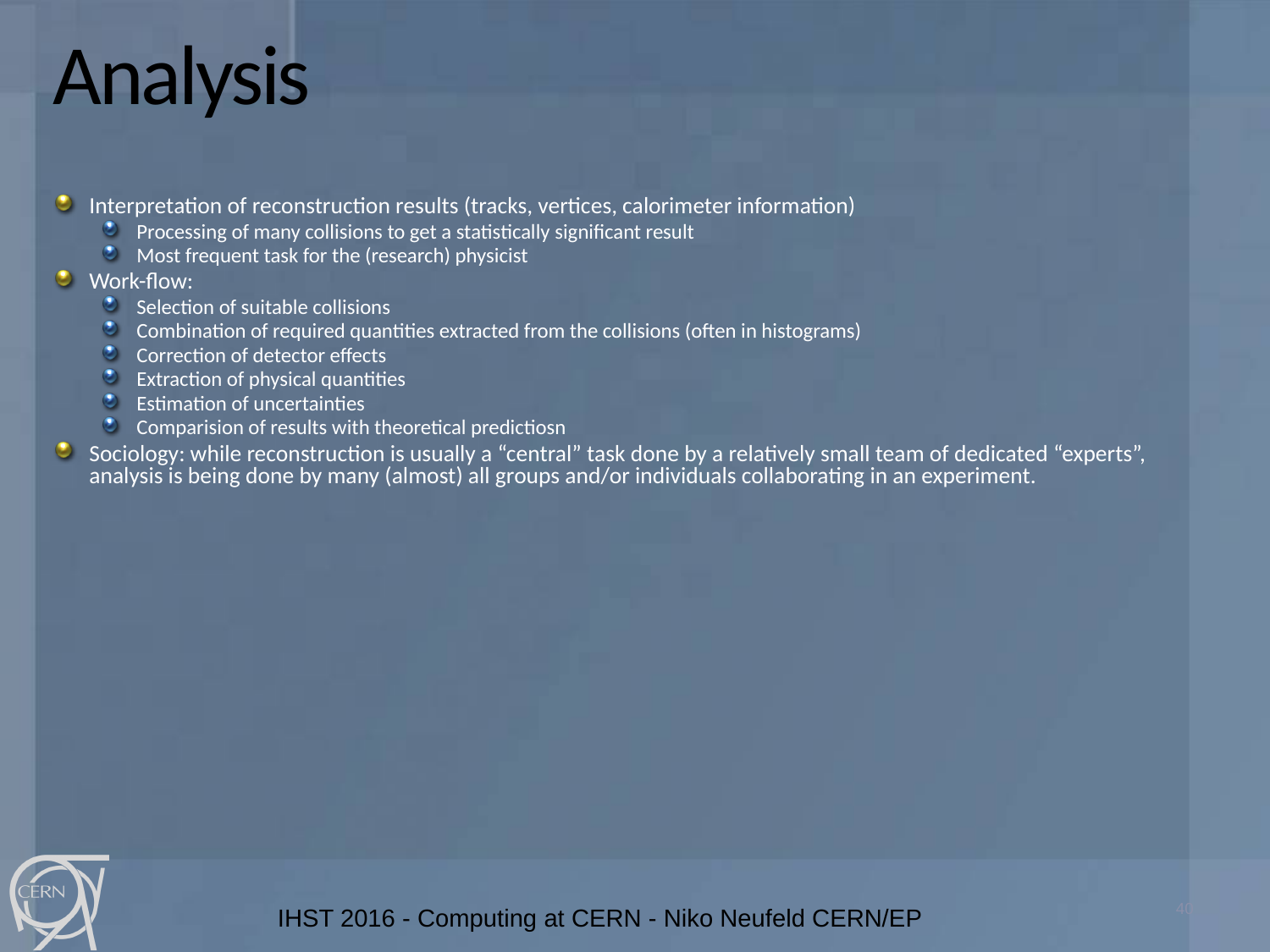

# Analysis
Interpretation of reconstruction results (tracks, vertices, calorimeter information)
Processing of many collisions to get a statistically significant result
Most frequent task for the (research) physicist
Work-flow:
Selection of suitable collisions
Combination of required quantities extracted from the collisions (often in histograms)
Correction of detector effects
Extraction of physical quantities
Estimation of uncertainties
Comparision of results with theoretical predictiosn
Sociology: while reconstruction is usually a “central” task done by a relatively small team of dedicated “experts”, analysis is being done by many (almost) all groups and/or individuals collaborating in an experiment.
40
IHST 2016 - Computing at CERN - Niko Neufeld CERN/EP